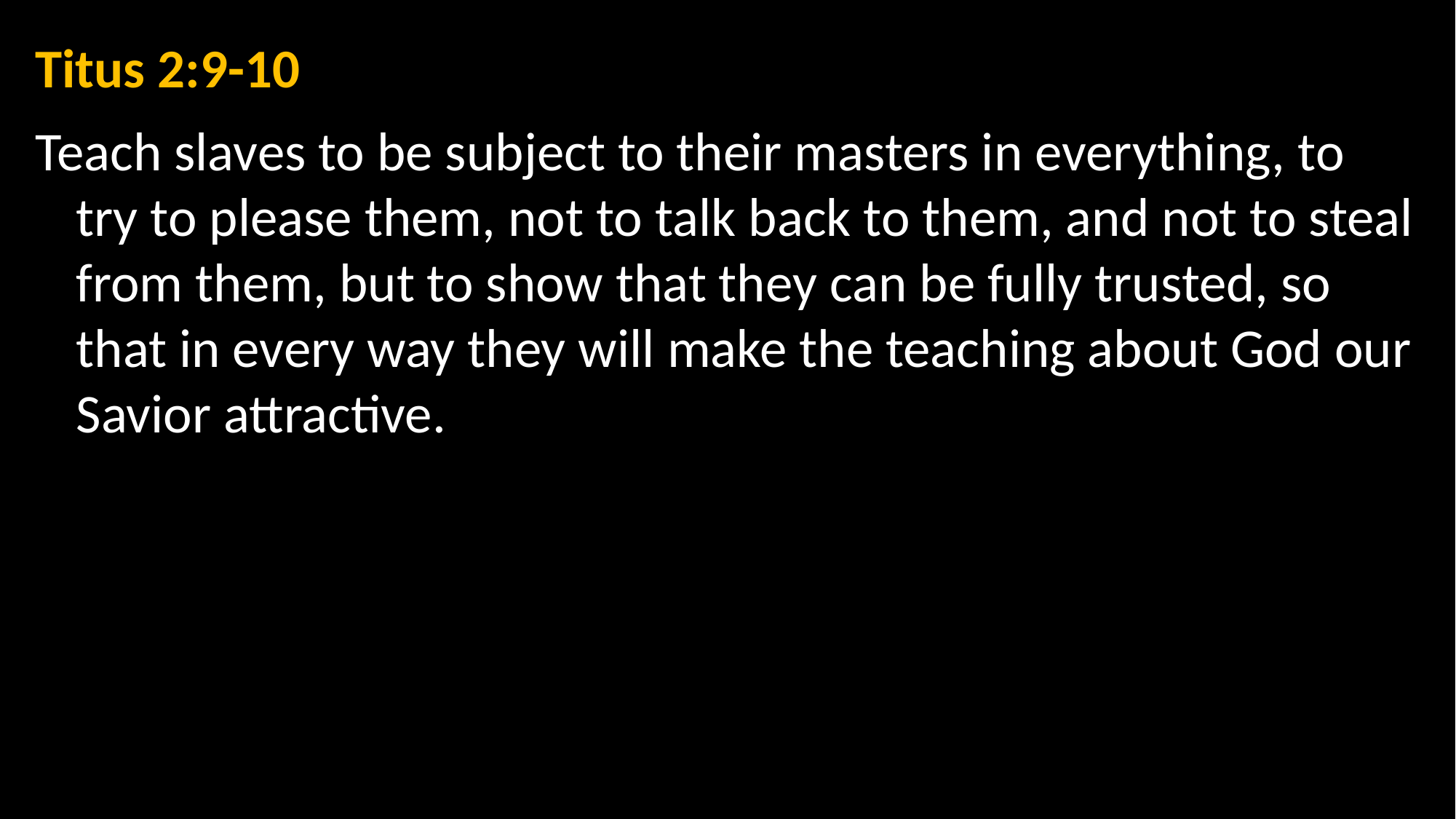

Titus 2:9-10
Teach slaves to be subject to their masters in everything, to try to please them, not to talk back to them, and not to steal from them, but to show that they can be fully trusted, so that in every way they will make the teaching about God our Savior attractive.